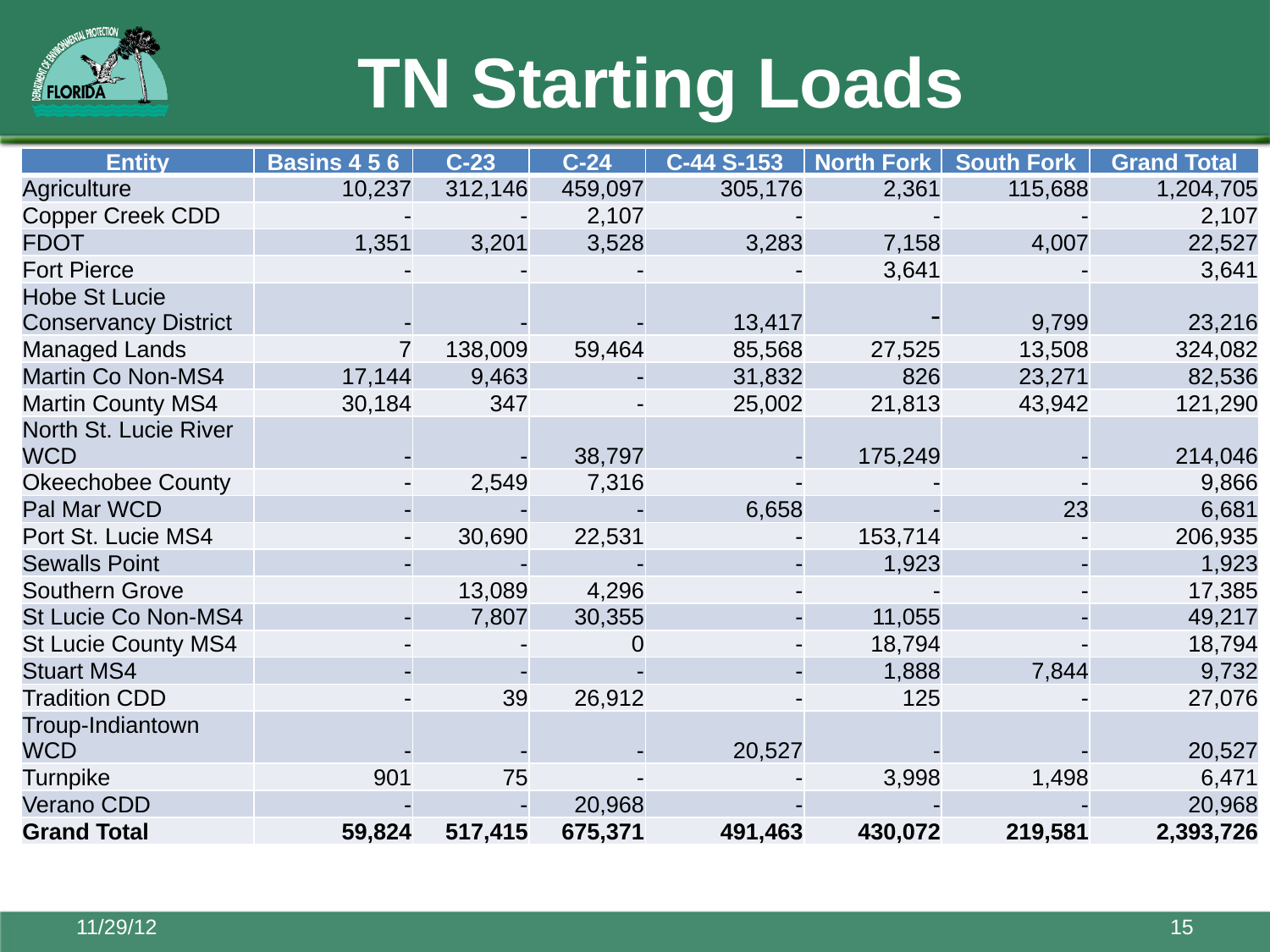

# TN Starting Loads
| Entity | Basins 4 5 6 | C-23 | C-24 | C-44 S-153 | North Fork | South Fork | Grand Total |
| --- | --- | --- | --- | --- | --- | --- | --- |
| Agriculture | 10,237 | 312,146 | 459,097 | 305,176 | 2,361 | 115,688 | 1,204,705 |
| Copper Creek CDD | - | - | 2,107 | - | - | - | 2,107 |
| FDOT | 1,351 | 3,201 | 3,528 | 3,283 | 7,158 | 4,007 | 22,527 |
| Fort Pierce | - | - | - | - | 3,641 | - | 3,641 |
| Hobe St Lucie Conservancy District | - | - | - | 13,417 | - | 9,799 | 23,216 |
| Managed Lands | 7 | 138,009 | 59,464 | 85,568 | 27,525 | 13,508 | 324,082 |
| Martin Co Non-MS4 | 17,144 | 9,463 | - | 31,832 | 826 | 23,271 | 82,536 |
| Martin County MS4 | 30,184 | 347 | - | 25,002 | 21,813 | 43,942 | 121,290 |
| North St. Lucie River WCD | - | - | 38,797 | - | 175,249 | - | 214,046 |
| Okeechobee County | - | 2,549 | 7,316 | - | - | - | 9,866 |
| Pal Mar WCD | - | - | - | 6,658 | - | 23 | 6,681 |
| Port St. Lucie MS4 | - | 30,690 | 22,531 | - | 153,714 | - | 206,935 |
| Sewalls Point | - | - | - | - | 1,923 | - | 1,923 |
| Southern Grove |  | 13,089 | 4,296 | - | - | - | 17,385 |
| St Lucie Co Non-MS4 | - | 7,807 | 30,355 | - | 11,055 | - | 49,217 |
| St Lucie County MS4 | - | - | 0 | - | 18,794 | - | 18,794 |
| Stuart MS4 | - | - | - | - | 1,888 | 7,844 | 9,732 |
| Tradition CDD | - | 39 | 26,912 | - | 125 | - | 27,076 |
| Troup-Indiantown WCD | - | - | - | 20,527 | - | - | 20,527 |
| Turnpike | 901 | 75 | - | - | 3,998 | 1,498 | 6,471 |
| Verano CDD | - | - | 20,968 | - | - | - | 20,968 |
| Grand Total | 59,824 | 517,415 | 675,371 | 491,463 | 430,072 | 219,581 | 2,393,726 |
11/29/12
15